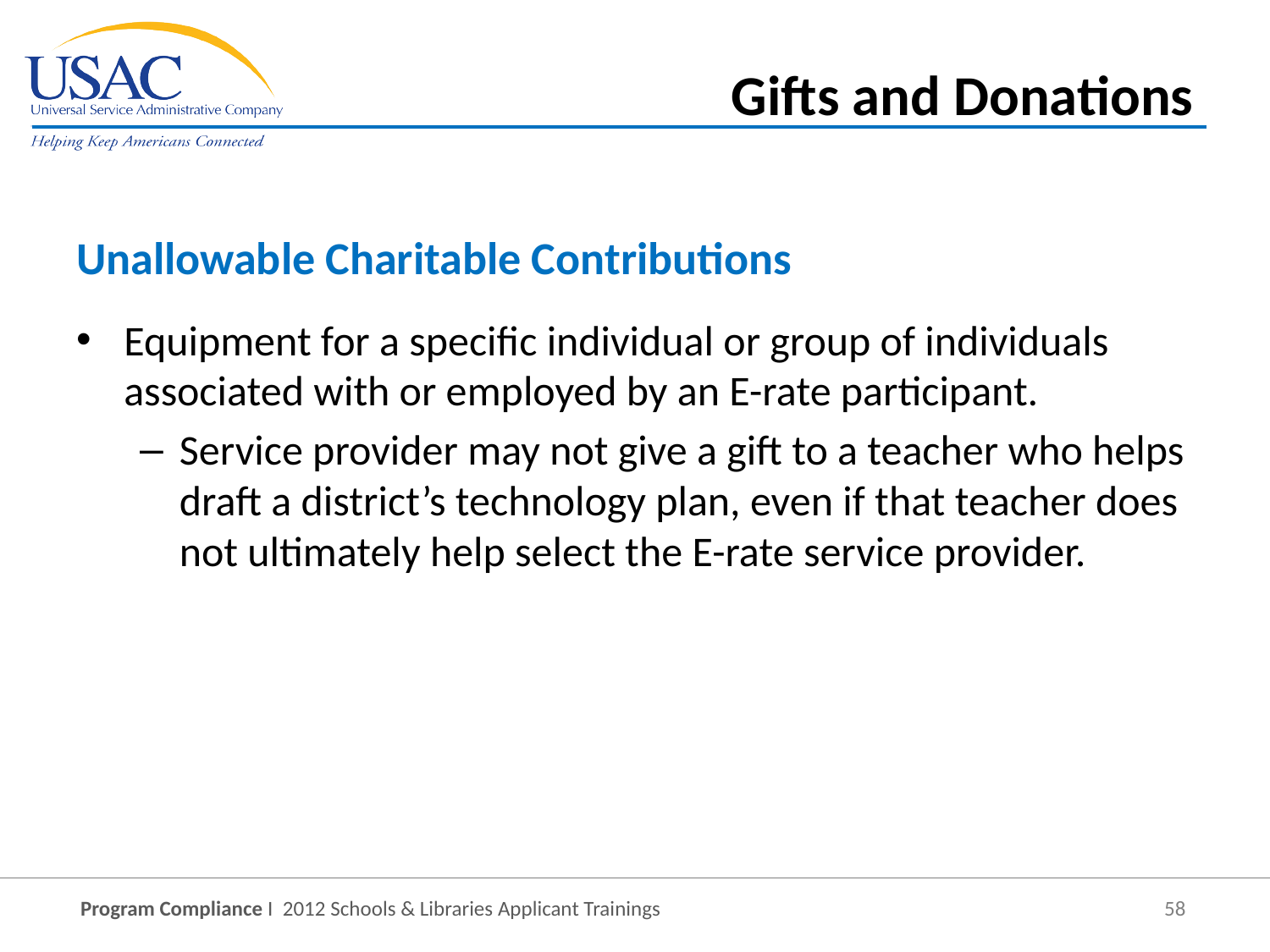

Gifts and Donations

Unallowable Charitable Contributions
Equipment for a specific individual or group of individuals associated with or employed by an E-rate participant.
Service provider may not give a gift to a teacher who helps draft a district’s technology plan, even if that teacher does not ultimately help select the E-rate service provider.